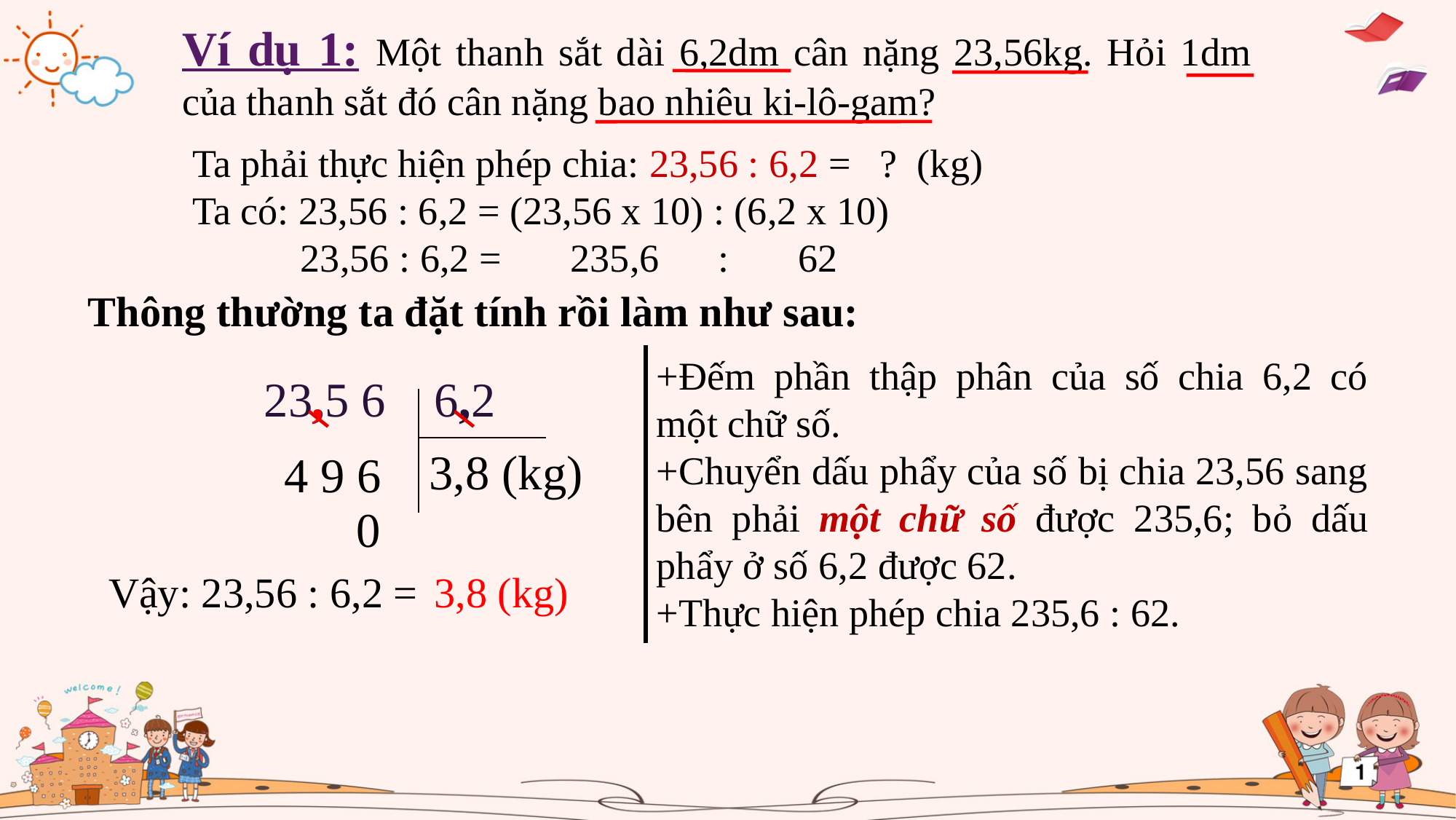

Ví dụ 1: Một thanh sắt dài 6,2dm cân nặng 23,56kg. Hỏi 1dm của thanh sắt đó cân nặng bao nhiêu ki-lô-gam?

Ta phải thực hiện phép chia: 23,56 : 6,2 =   ?  (kg)
Ta có: 23,56 : 6,2 = (23,56 x 10) : (6,2 x 10)
           23,56 : 6,2 =       235,6      :       62
Thông thường ta đặt tính rồi làm như sau:
+Đếm phần thập phân của số chia 6,2 có một chữ số.
+Chuyển dấu phẩy của số bị chia 23,56 sang bên phải một chữ số được 235,6; bỏ dấu phẩy ở số 6,2 được 62.
+Thực hiện phép chia 235,6 : 62.
23,5 6    6,2
,
3,8 (kg)
4 9 6
0
Vậy: 23,56 : 6,2 =
3,8 (kg)